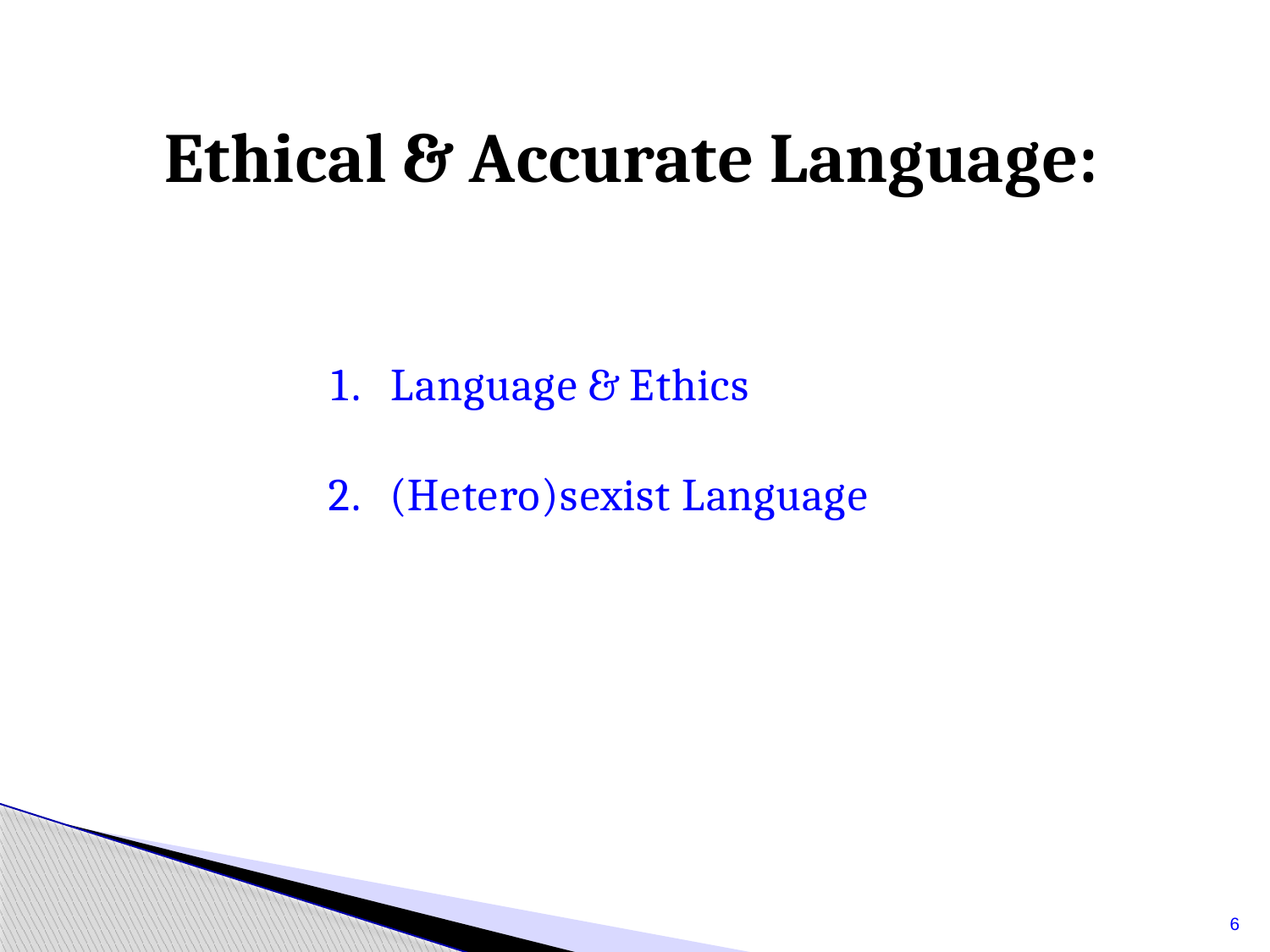

Ethical & Accurate Language:
Language & Ethics

(Hetero)sexist Language

6